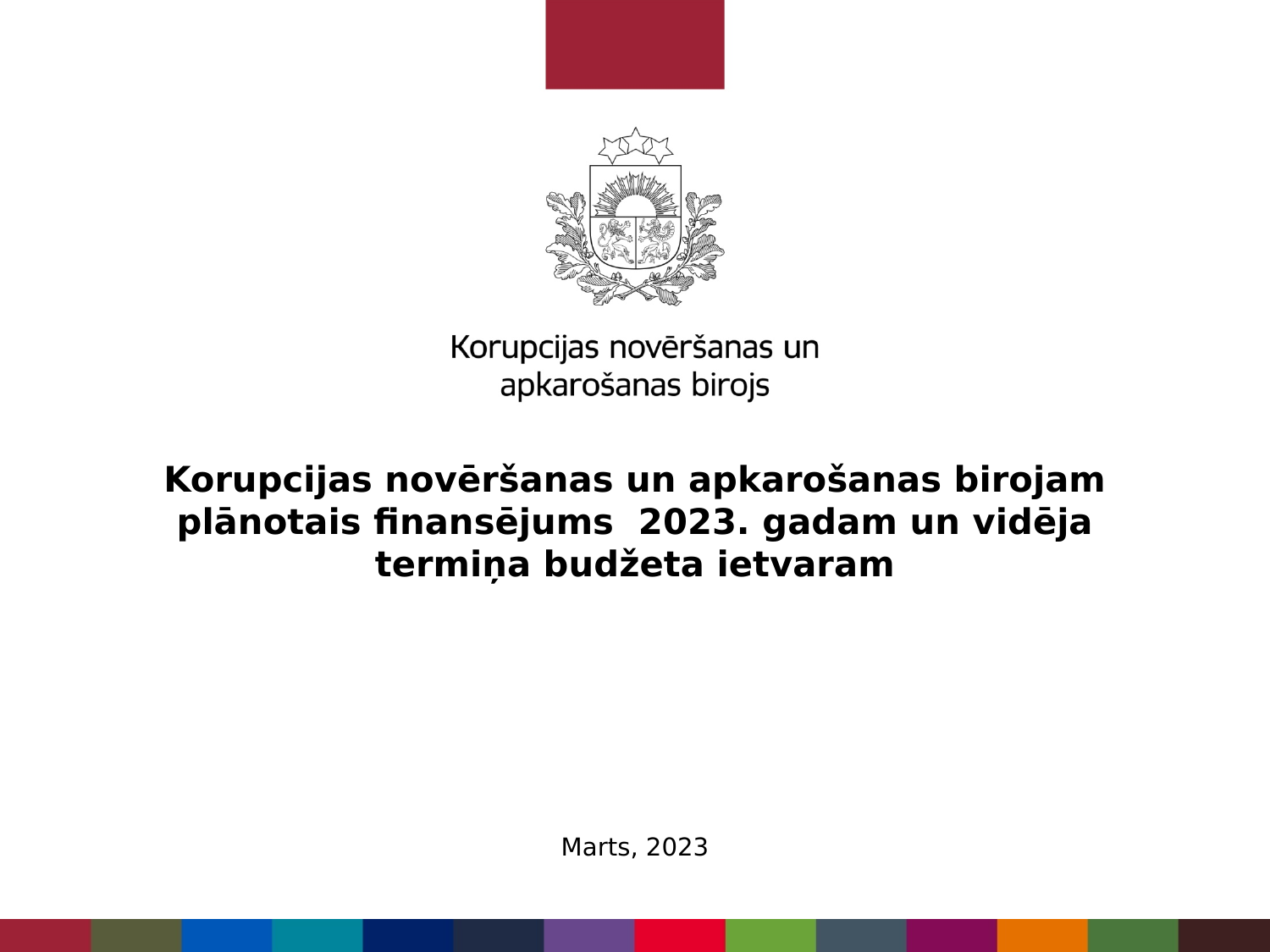

# Korupcijas novēršanas un apkarošanas birojam plānotais finansējums  2023. gadam un vidēja termiņa budžeta ietvaram
Marts, 2023